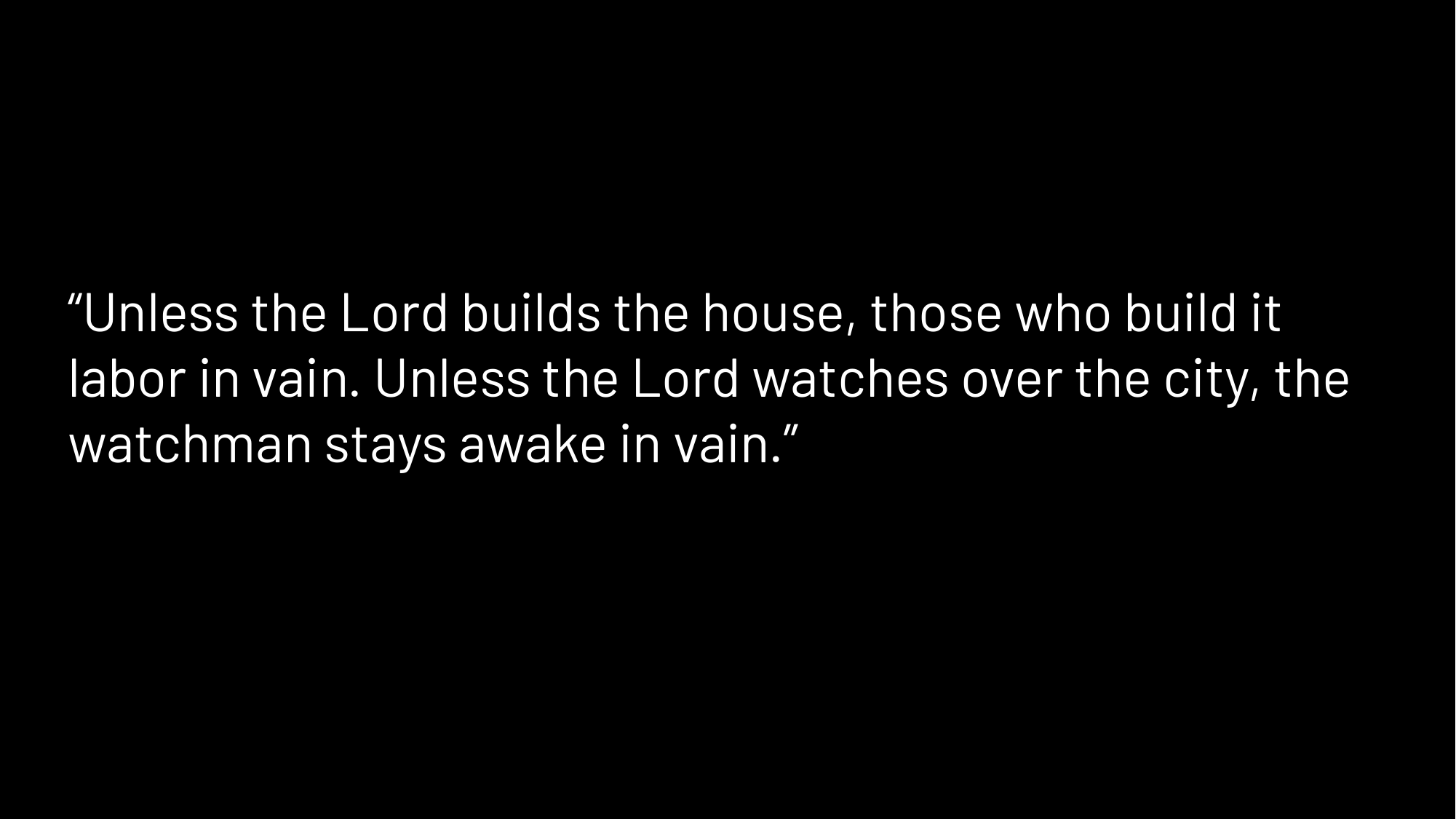

“Unless the Lord builds the house, those who build it labor in vain. Unless the Lord watches over the city, the watchman stays awake in vain.”